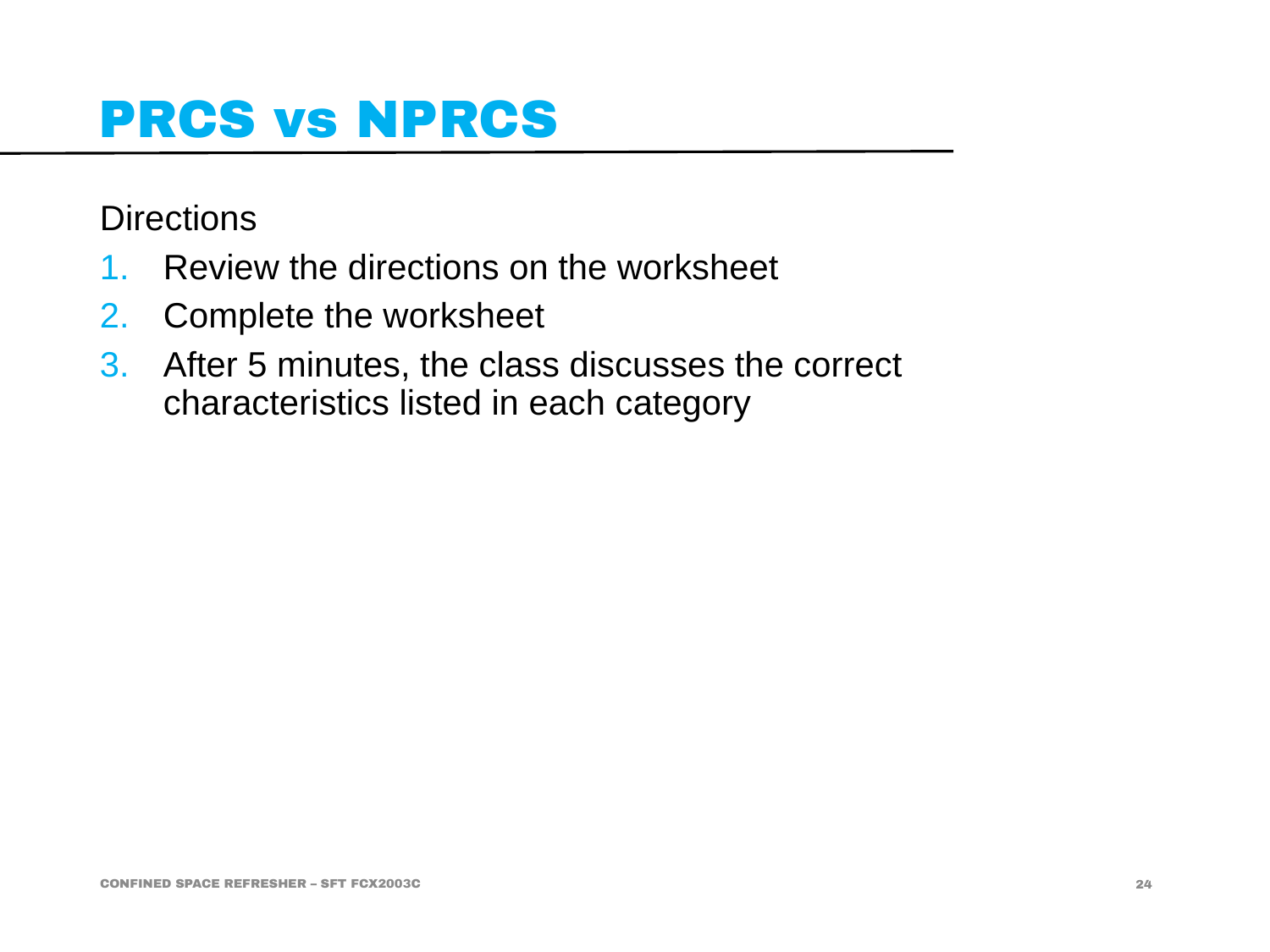

PRCS vs NPRCS
Directions
Review the directions on the worksheet
Complete the worksheet
After 5 minutes, the class discusses the correct characteristics listed in each category
Activity 6
CONFINED SPACE REFRESHER – SFT FCX2003C
24